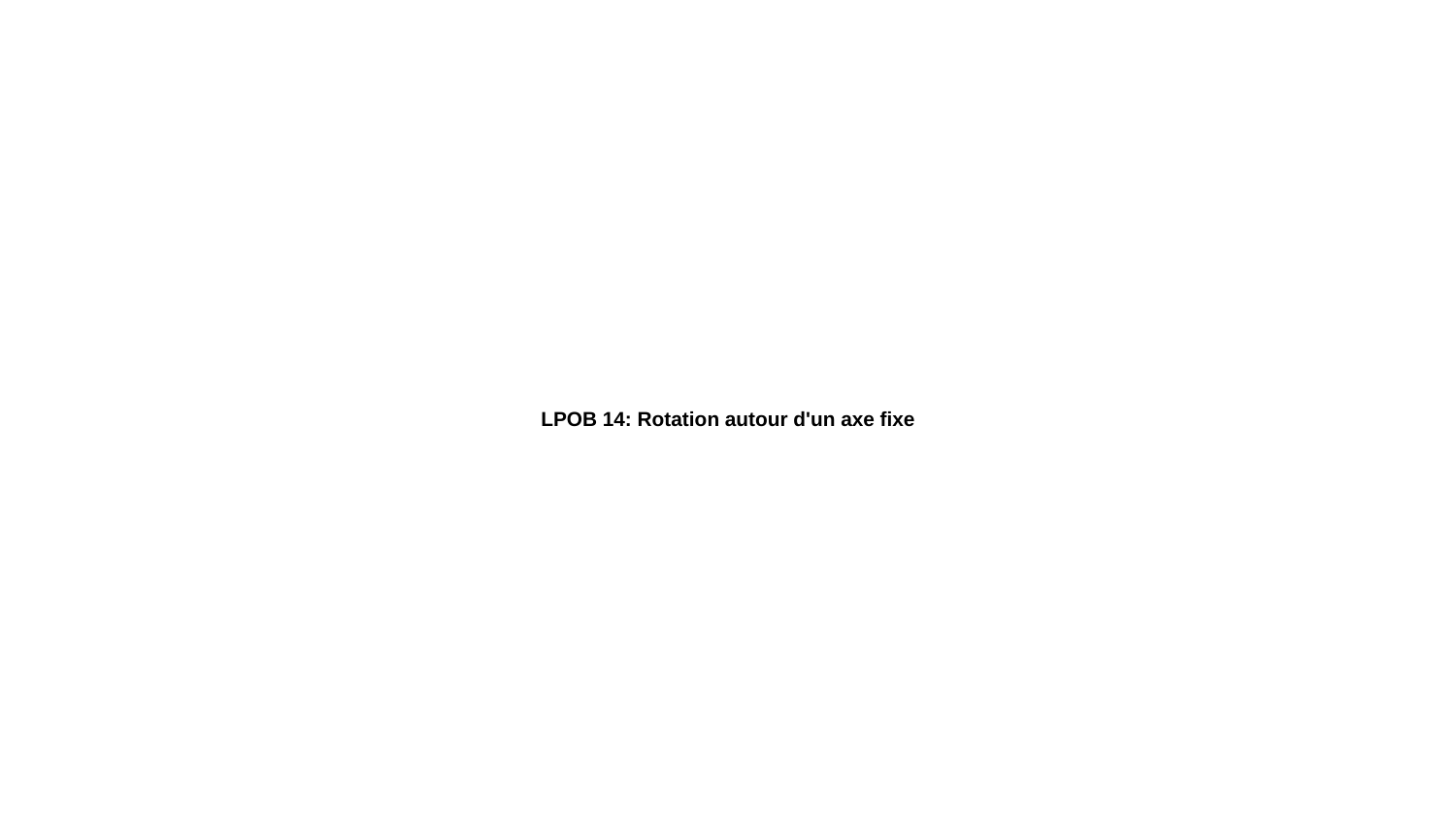

# LPOB 14: Rotation autour d'un axe fixe